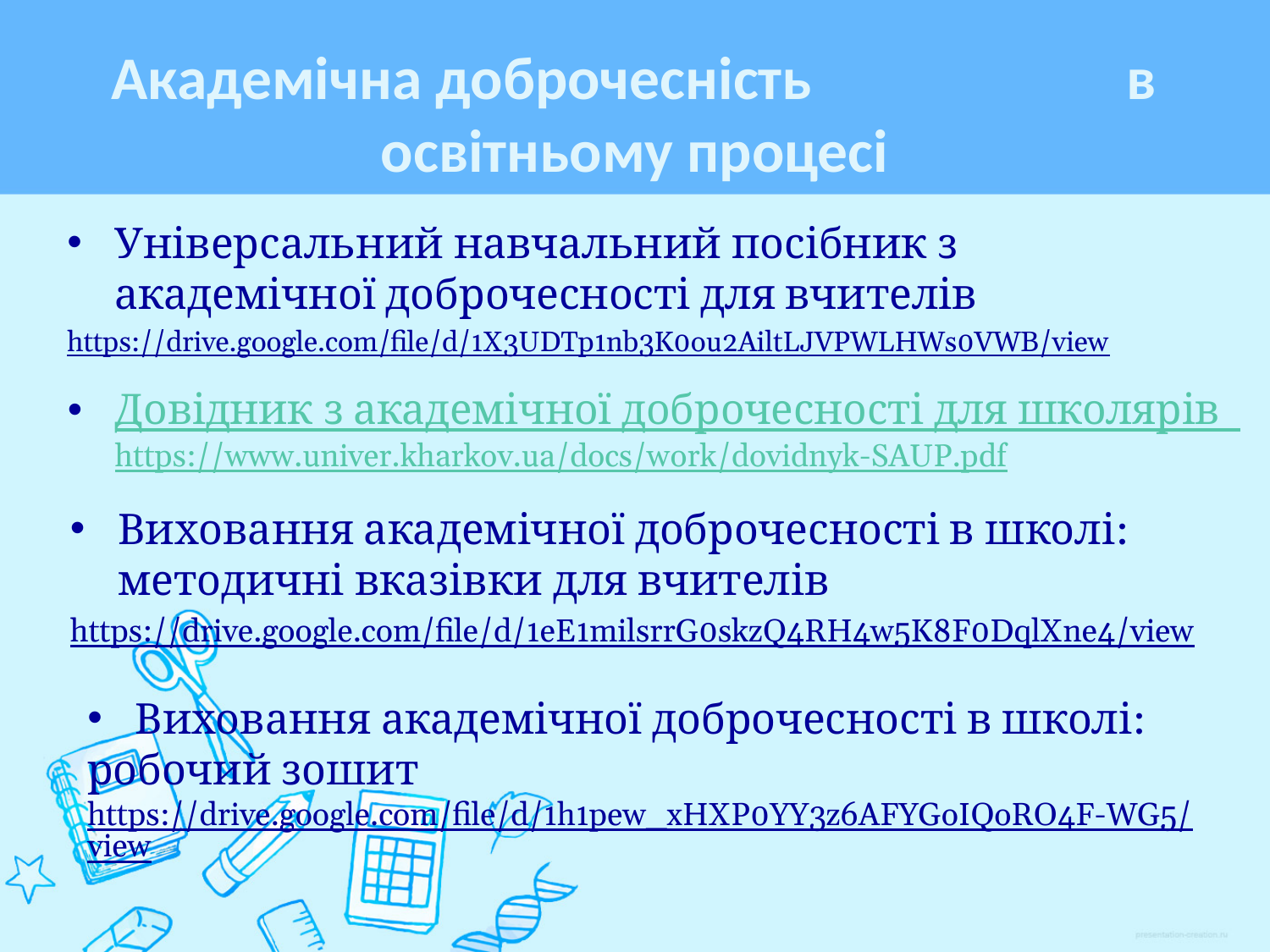

# Академічна доброчесність                       в освітньому процесі
Універсальний навчальний посібник з академічної доброчесності для вчителів
https://drive.google.com/file/d/1X3UDTp1nb3K0ou2AiltLJVPWLHWs0VWB/view
Довідник з академічної доброчесності для школярів  https://www.univer.kharkov.ua/docs/work/dovidnyk-SAUP.pdf
Виховання академічної доброчесності в школі: методичні вказівки для вчителів
https://drive.google.com/file/d/1eE1milsrrG0skzQ4RH4w5K8F0DqlXne4/view
Виховання академічної доброчесності в школі:
робочий зошит
https://drive.google.com/file/d/1h1pew_xHXP0YY3z6AFYGoIQoRO4F-WG5/view